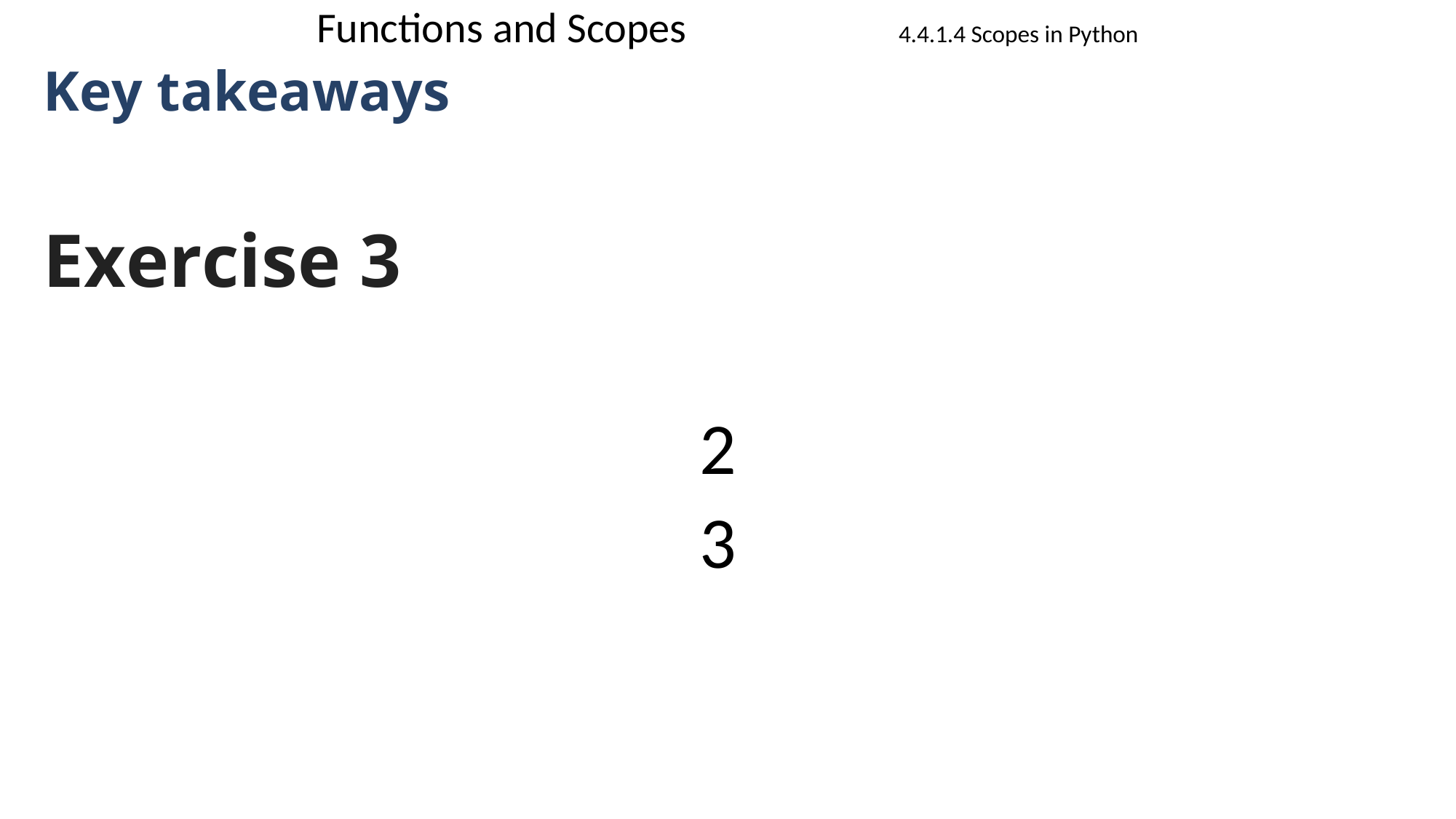

# Functions and Scopes                      4.4.1.4 Scopes in Python
Key takeaways

Exercise 3

2
3